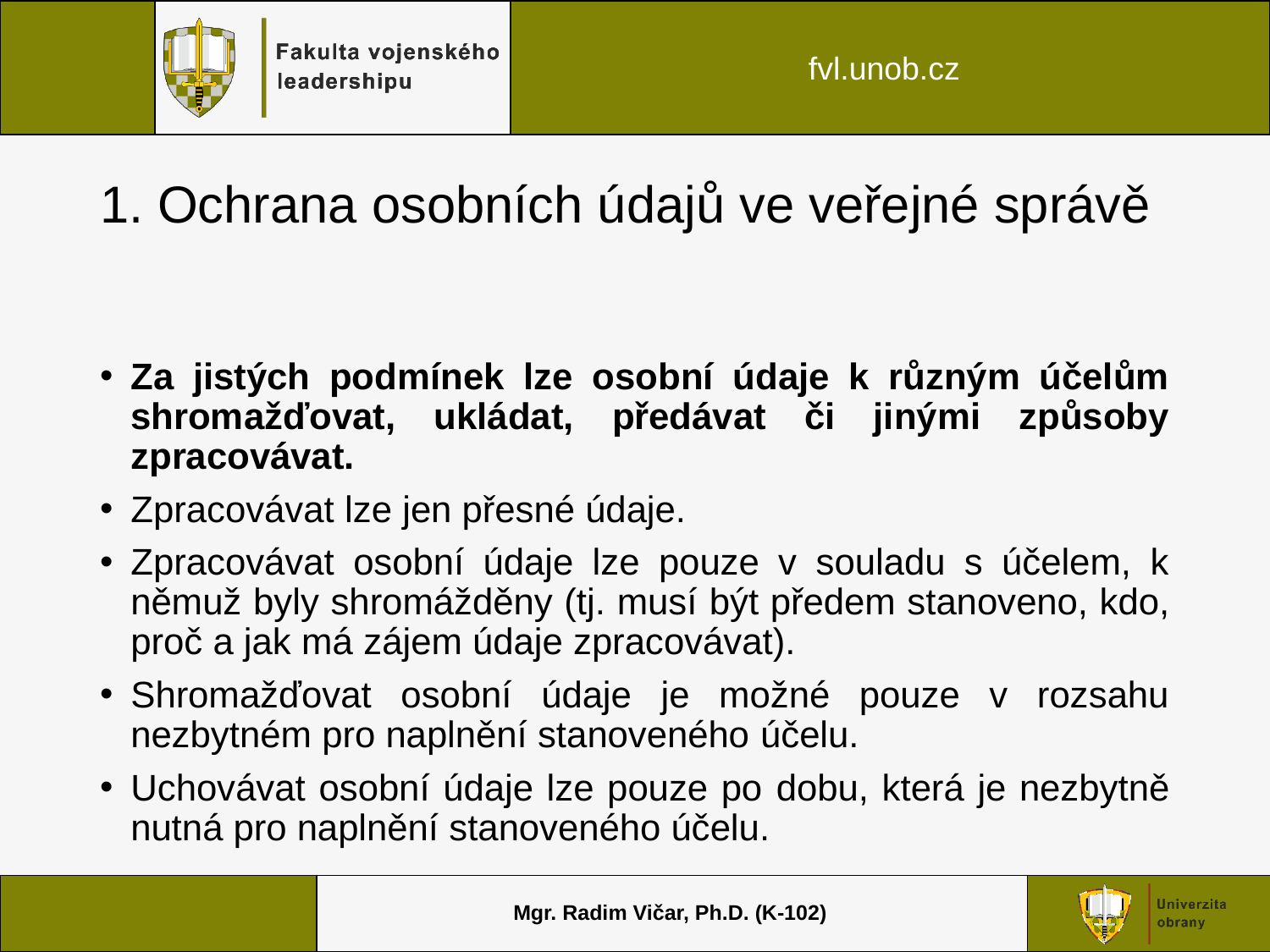

# 1. Ochrana osobních údajů ve veřejné správě
Za jistých podmínek lze osobní údaje k různým účelům shromažďovat, ukládat, předávat či jinými způsoby zpracovávat.
Zpracovávat lze jen přesné údaje.
Zpracovávat osobní údaje lze pouze v souladu s účelem, k němuž byly shromážděny (tj. musí být předem stanoveno, kdo, proč a jak má zájem údaje zpracovávat).
Shromažďovat osobní údaje je možné pouze v rozsahu nezbytném pro naplnění stanoveného účelu.
Uchovávat osobní údaje lze pouze po dobu, která je nezbytně nutná pro naplnění stanoveného účelu.

Mgr. Radim Vičar, Ph.D. (K-102)